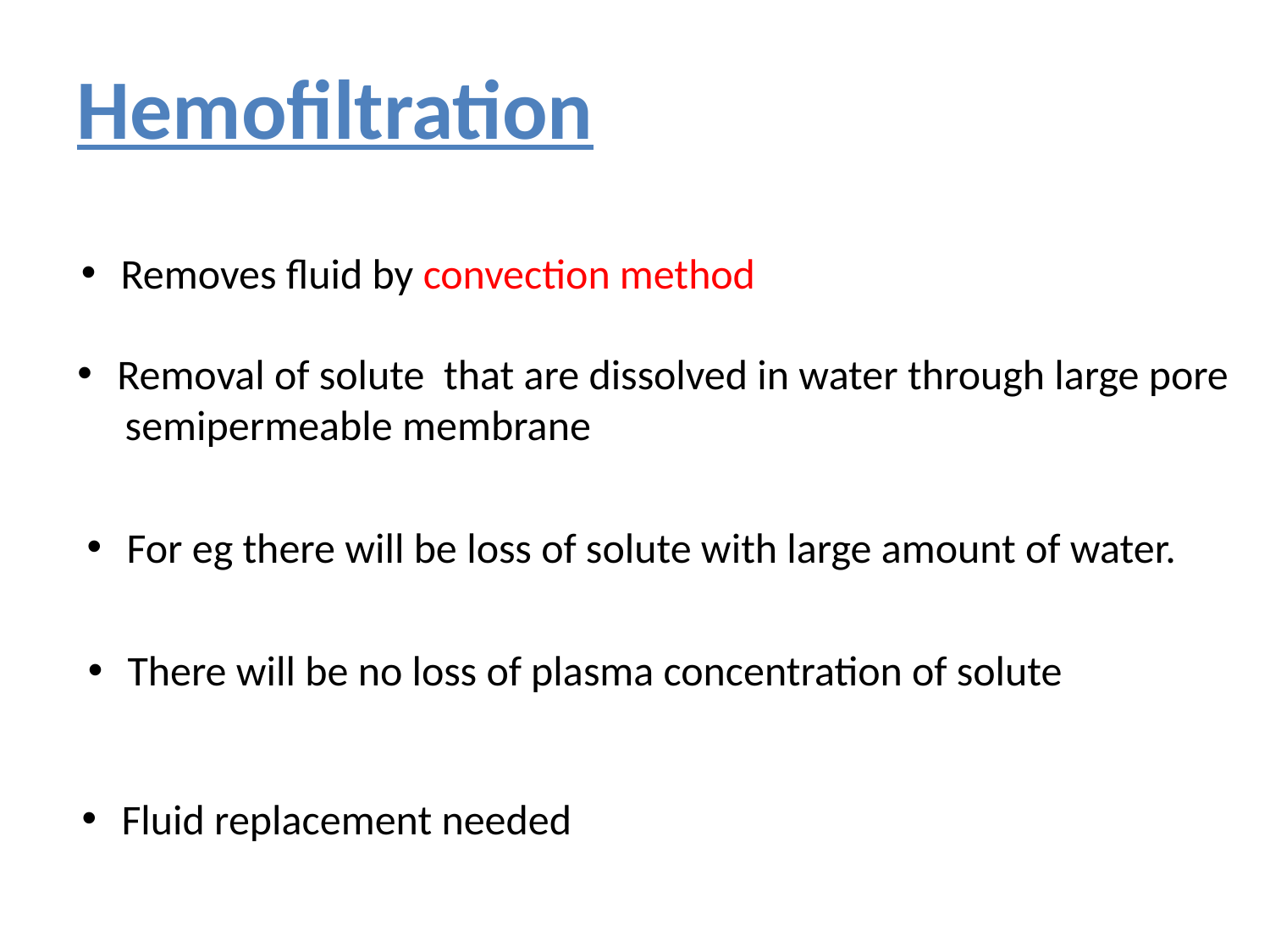

Hemofiltration

Removes fluid by convection method
Removal of solute  that are dissolved in water through large pore
     semipermeable membrane
For eg there will be loss of solute with large amount of water.
There will be no loss of plasma concentration of solute
Fluid replacement needed